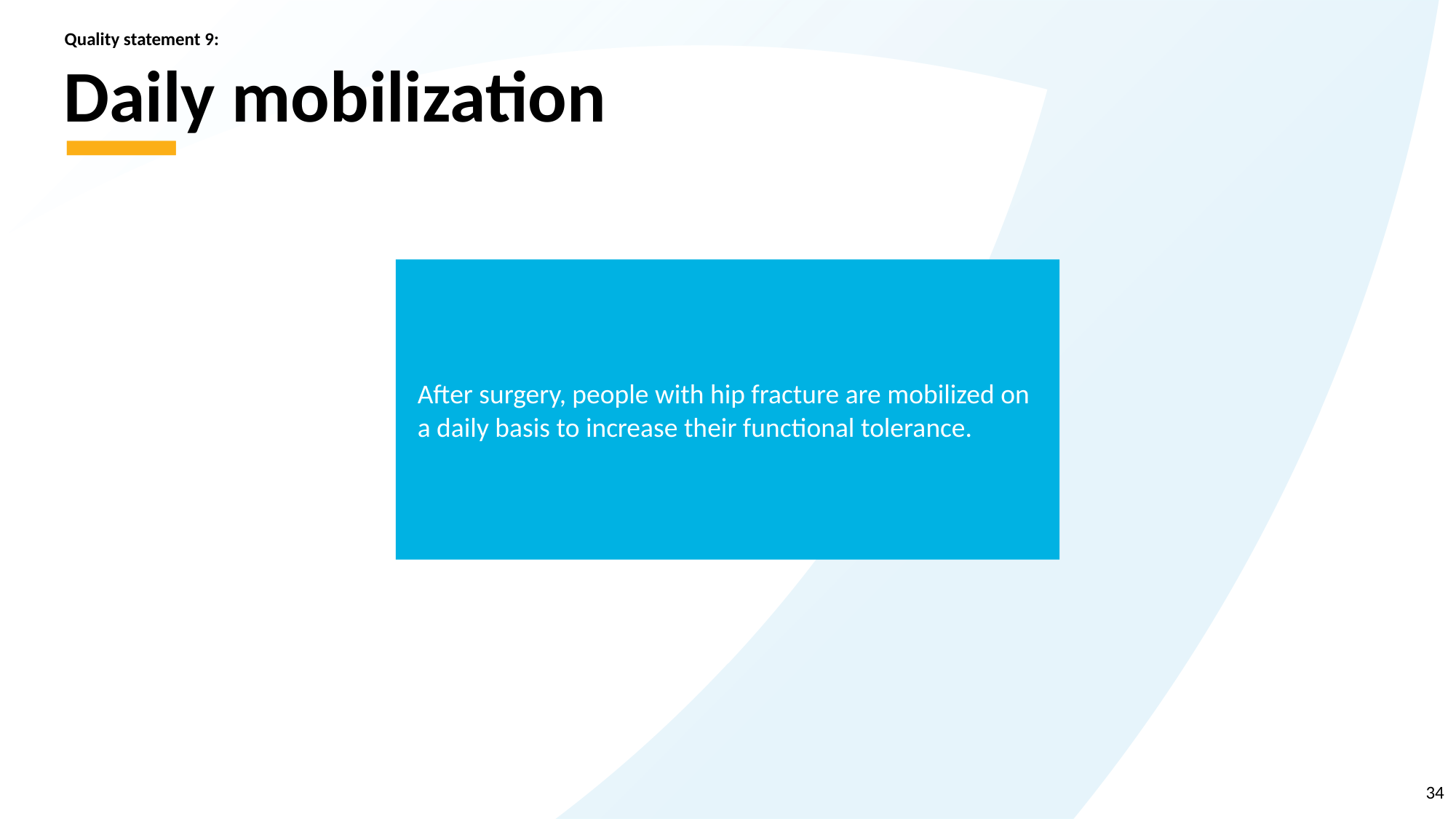

Quality statement 9:
# Daily mobilization
After surgery, people with hip fracture are mobilized on a daily basis to increase their functional tolerance.
34